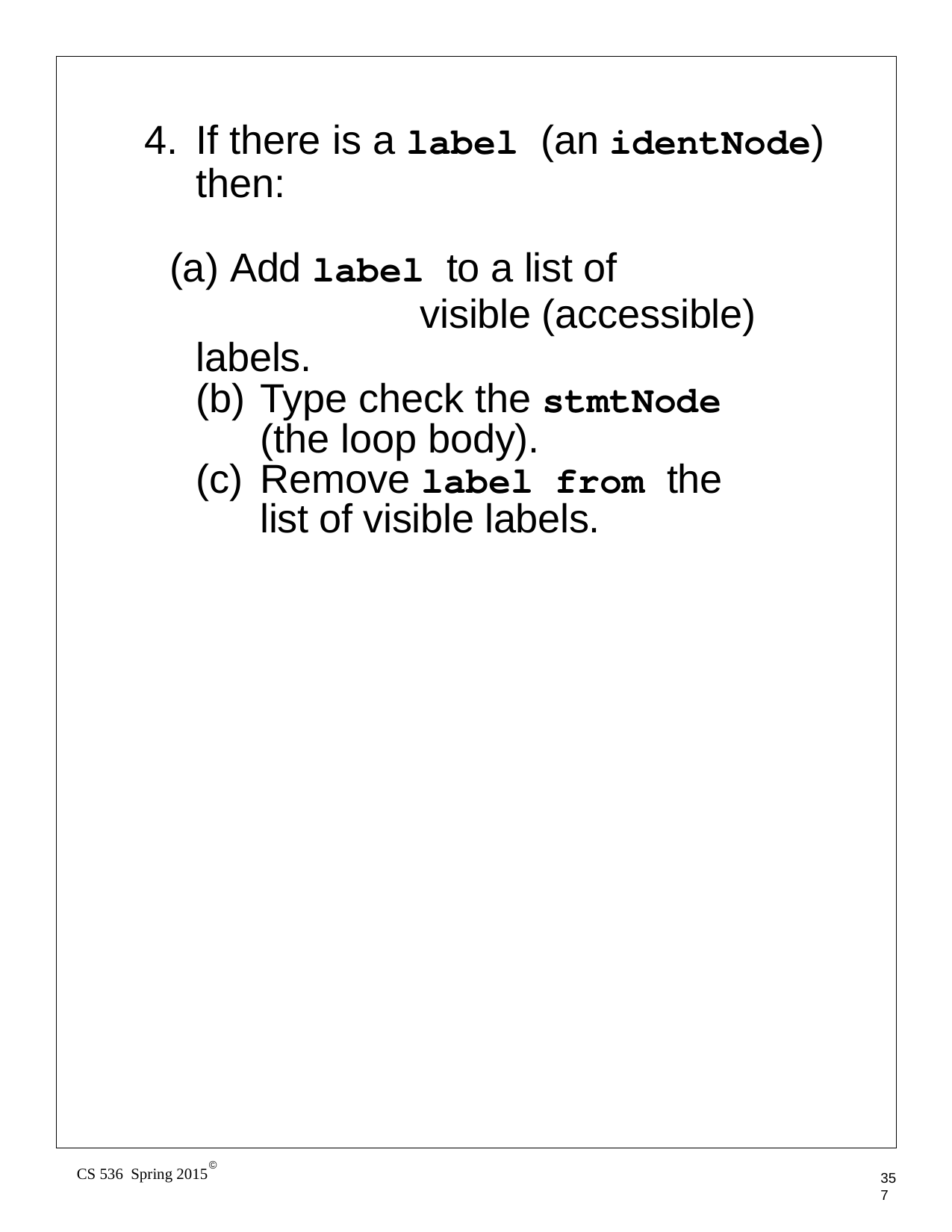

If there is a label (an identNode) then:

 Add label to a list of
		visible (accessible) labels.
Type check the stmtNode (the loop body).
Remove label from the list of visible labels.

©
CS 536  Spring 2015
357